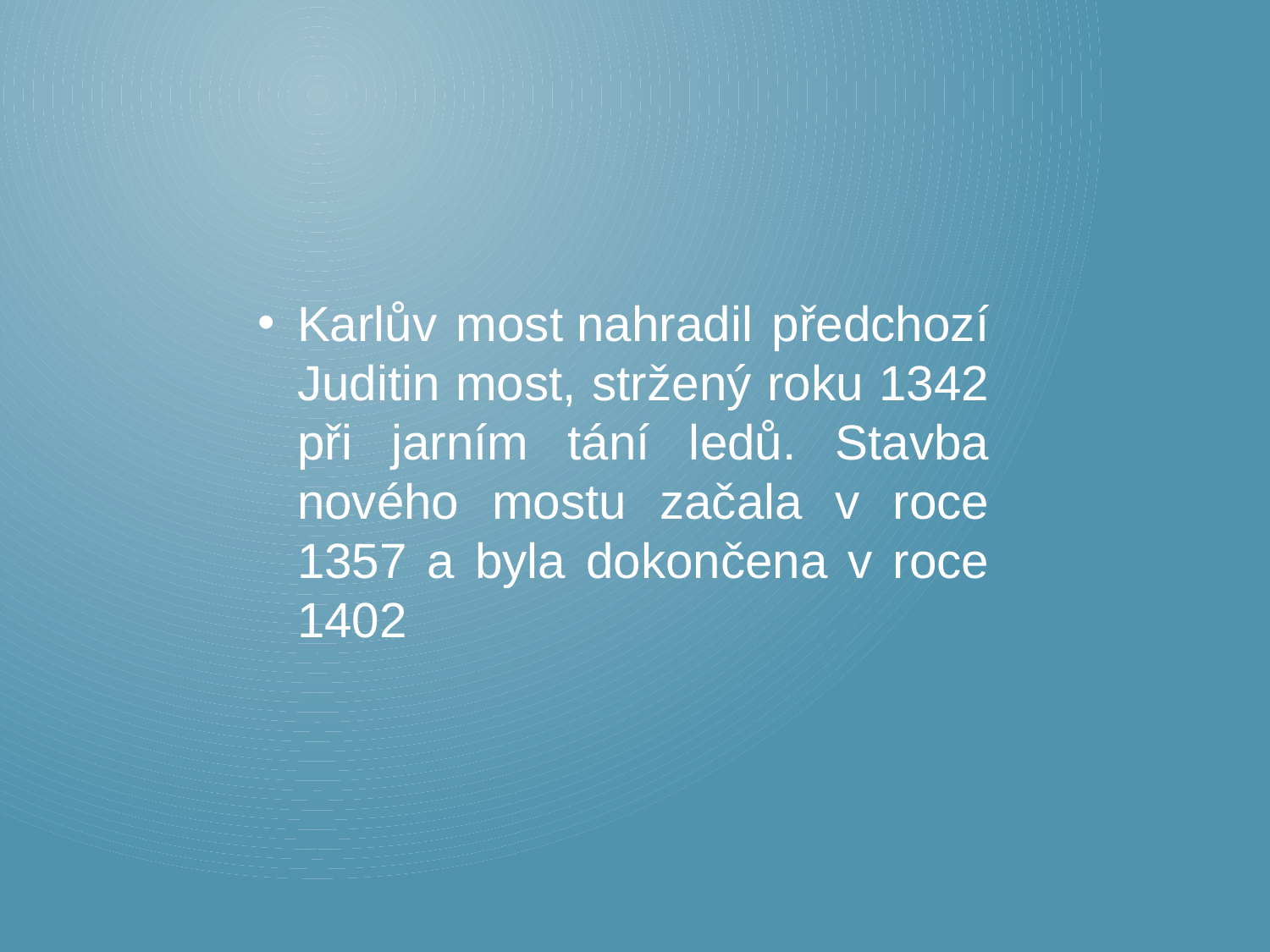

Karlův most nahradil předchozí Juditin most, stržený roku 1342 při jarním tání ledů. Stavba nového mostu začala v roce 1357 a byla dokončena v roce 1402